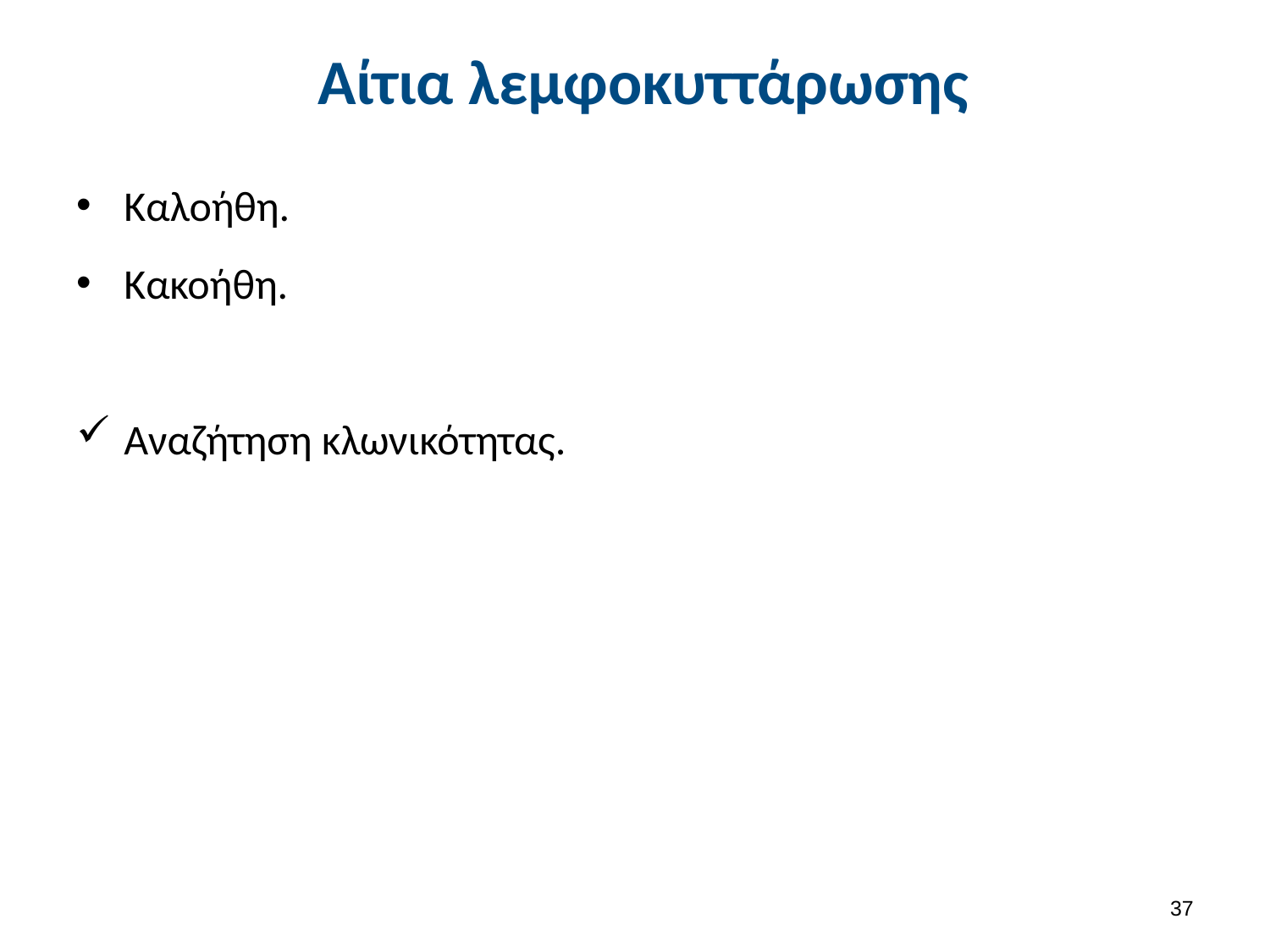

# Αίτια λεμφοκυττάρωσης
Καλοήθη.
Κακοήθη.

Αναζήτηση κλωνικότητας.
37